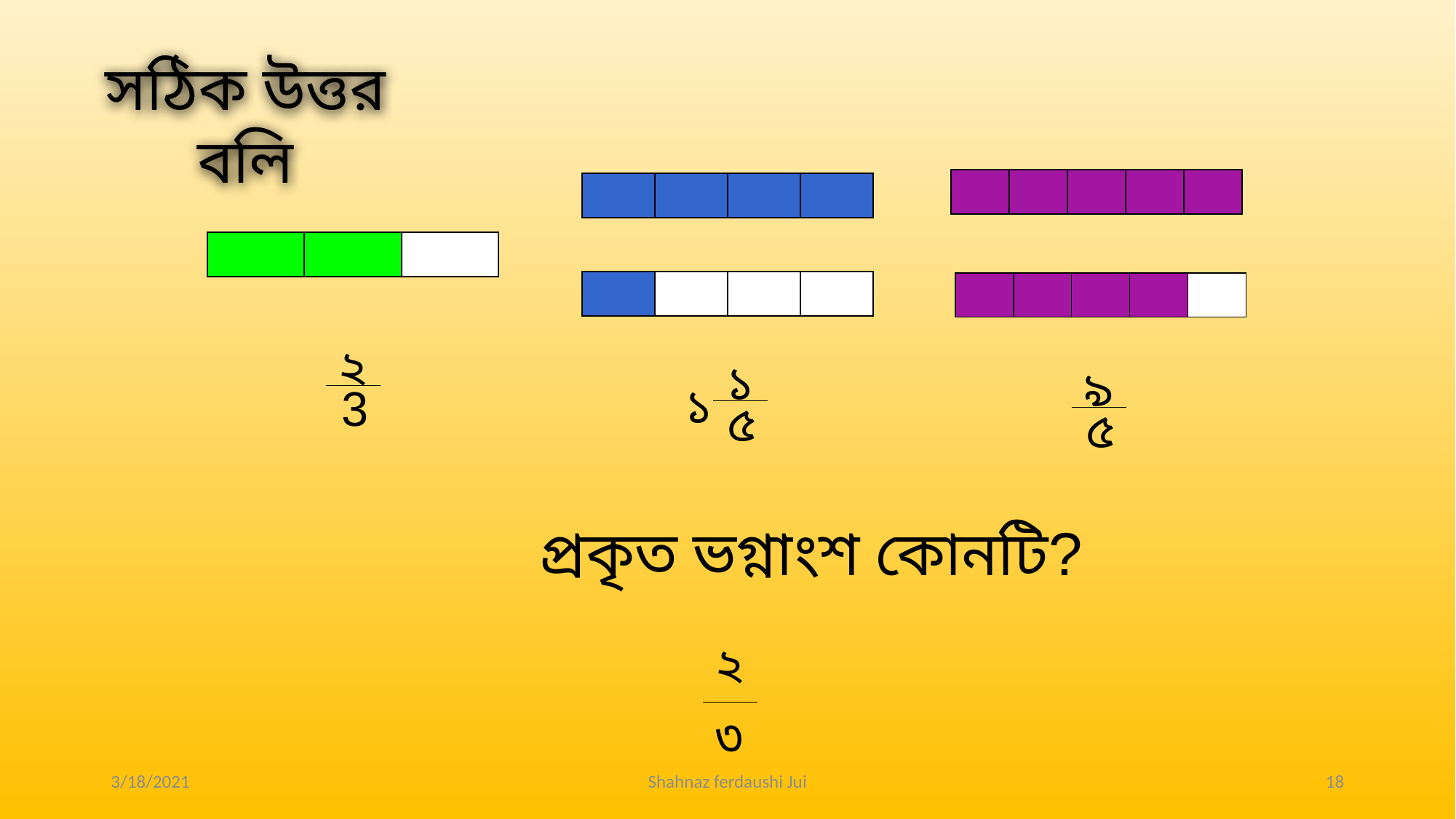

সঠিক উত্তর বলি
|  |  |  |  |  |
| --- | --- | --- | --- | --- |
|  |  |  |  |
| --- | --- | --- | --- |
|  |  |  |
| --- | --- | --- |
|  |  |  |  |
| --- | --- | --- | --- |
|  |  |  |  |  |
| --- | --- | --- | --- | --- |
২
3
১
৫
১
৯
৫
 প্রকৃত ভগ্নাংশ কোনটি?
২
৩
3/18/2021
Shahnaz ferdaushi Jui
18